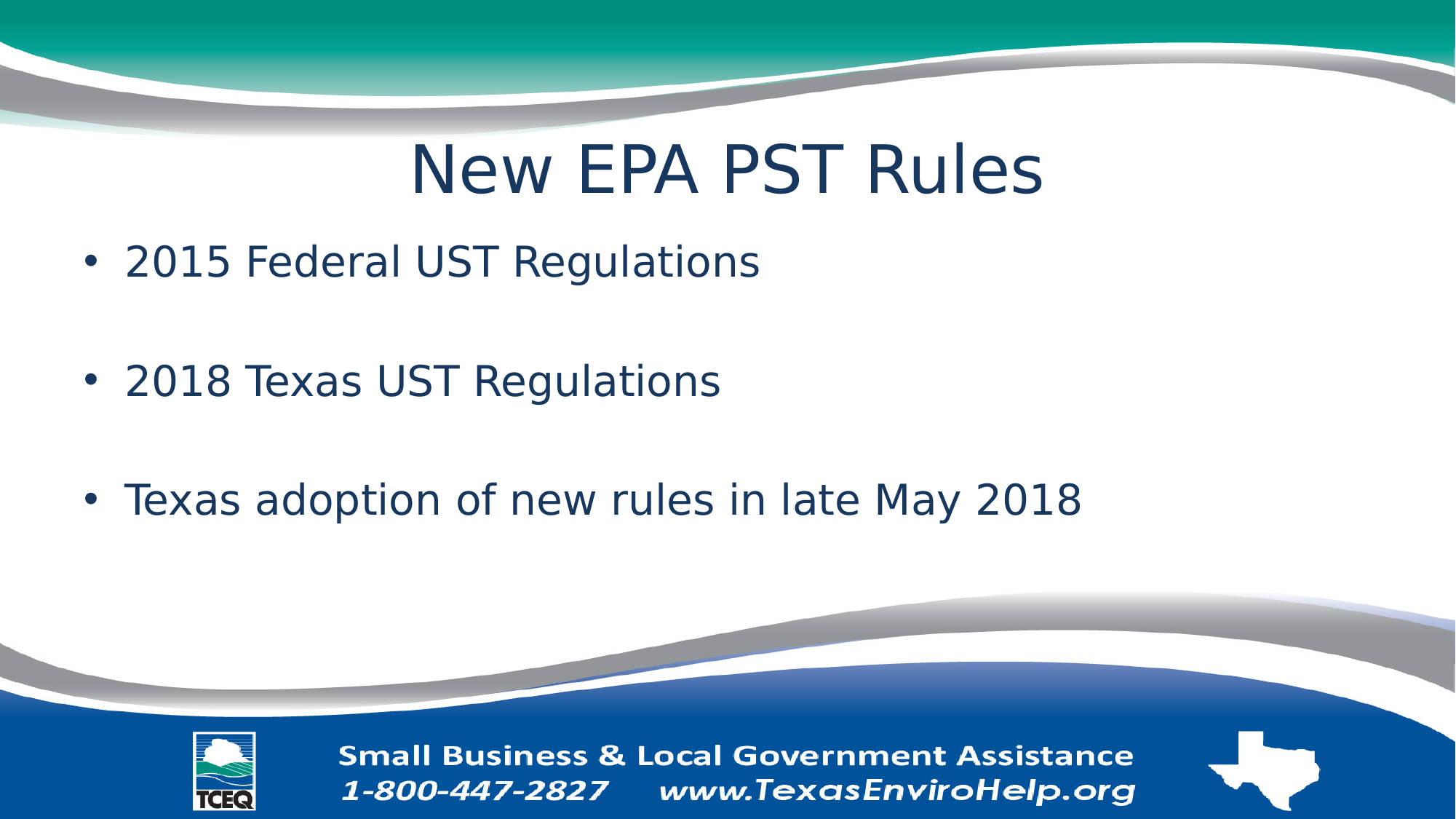

# New EPA PST Rules
2015 Federal UST Regulations

2018 Texas UST Regulations

Texas adoption of new rules in late May 2018